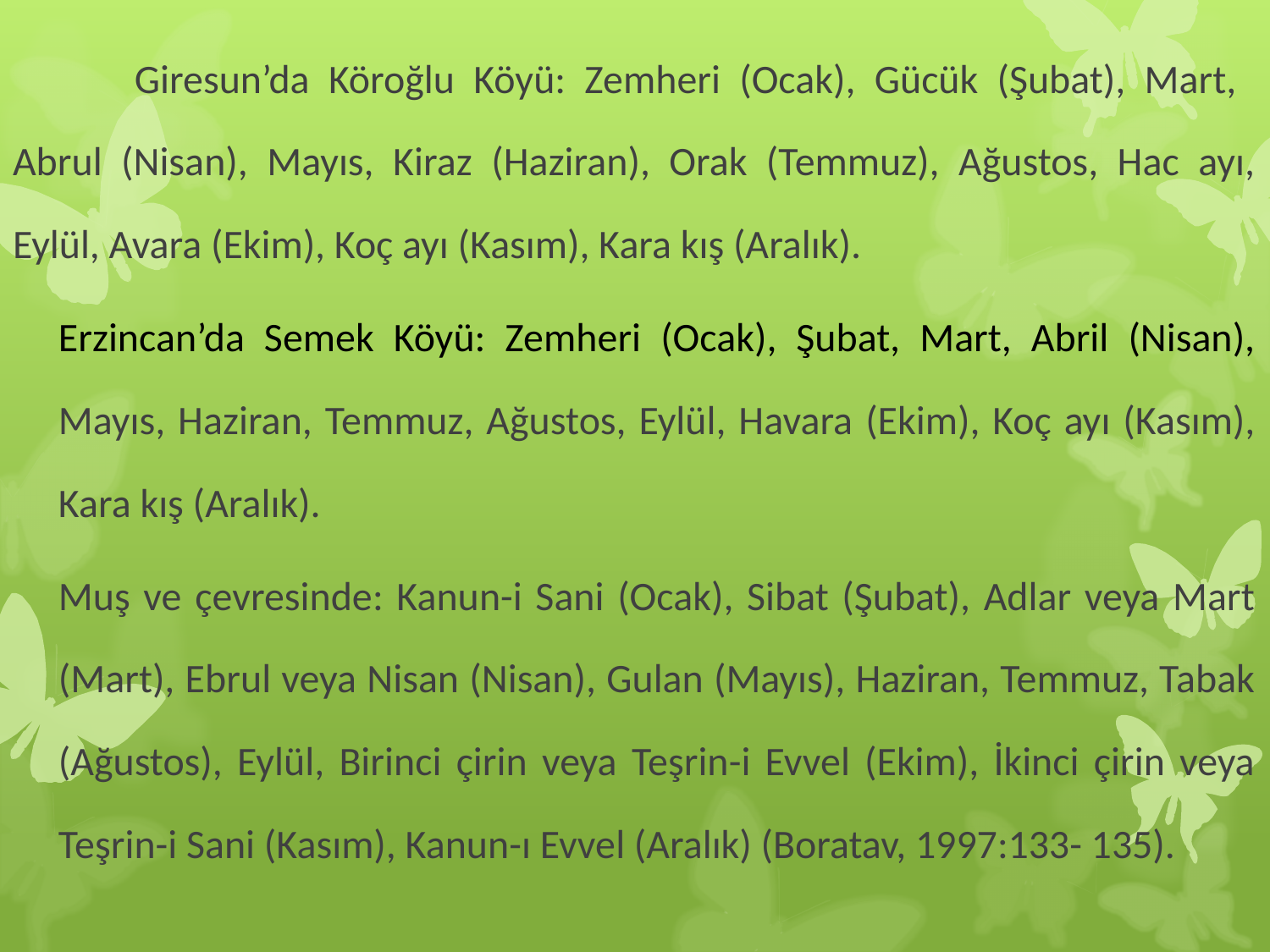

Giresun’da Köroğlu Köyü: Zemheri (Ocak), Gücük (Şubat), Mart,  Abrul (Nisan), Mayıs, Kiraz (Haziran), Orak (Temmuz), Ağustos, Hac ayı, Eylül, Avara (Ekim), Koç ayı (Kasım), Kara kış (Aralık).
	Erzincan’da Semek Köyü: Zemheri (Ocak), Şubat, Mart, Abril (Nisan), Mayıs, Haziran, Temmuz, Ağustos, Eylül, Havara (Ekim), Koç ayı (Kasım), Kara kış (Aralık).
	Muş ve çevresinde: Kanun-i Sani (Ocak), Sibat (Şubat), Adlar veya Mart (Mart), Ebrul veya Nisan (Nisan), Gulan (Mayıs), Haziran, Temmuz, Tabak (Ağustos), Eylül, Birinci çirin veya Teşrin-i Evvel (Ekim), İkinci çirin veya Teşrin-i Sani (Kasım), Kanun-ı Evvel (Aralık) (Boratav, 1997:133- 135).

#